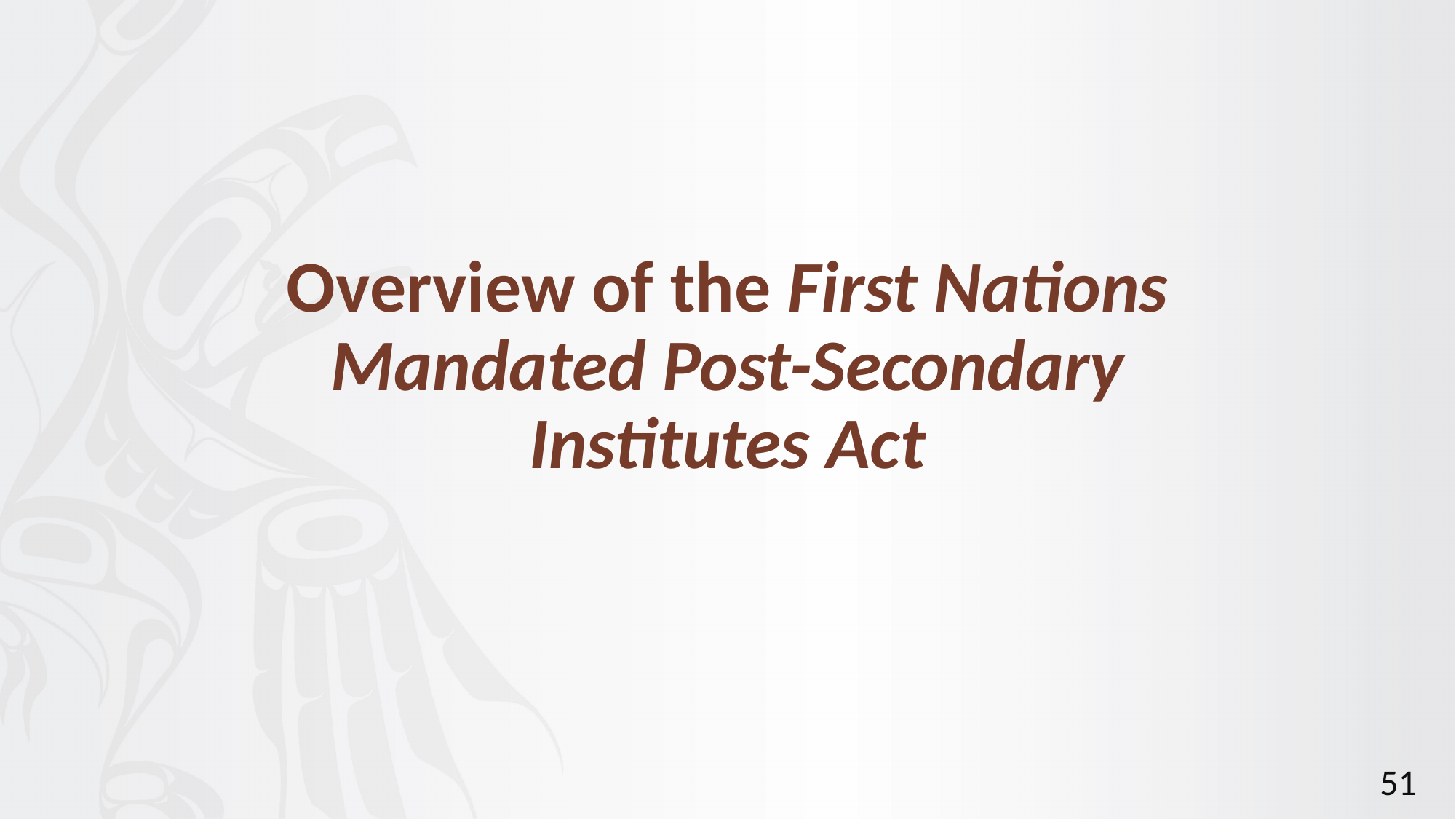

# Overview of the First Nations Mandated Post-Secondary Institutes Act
51